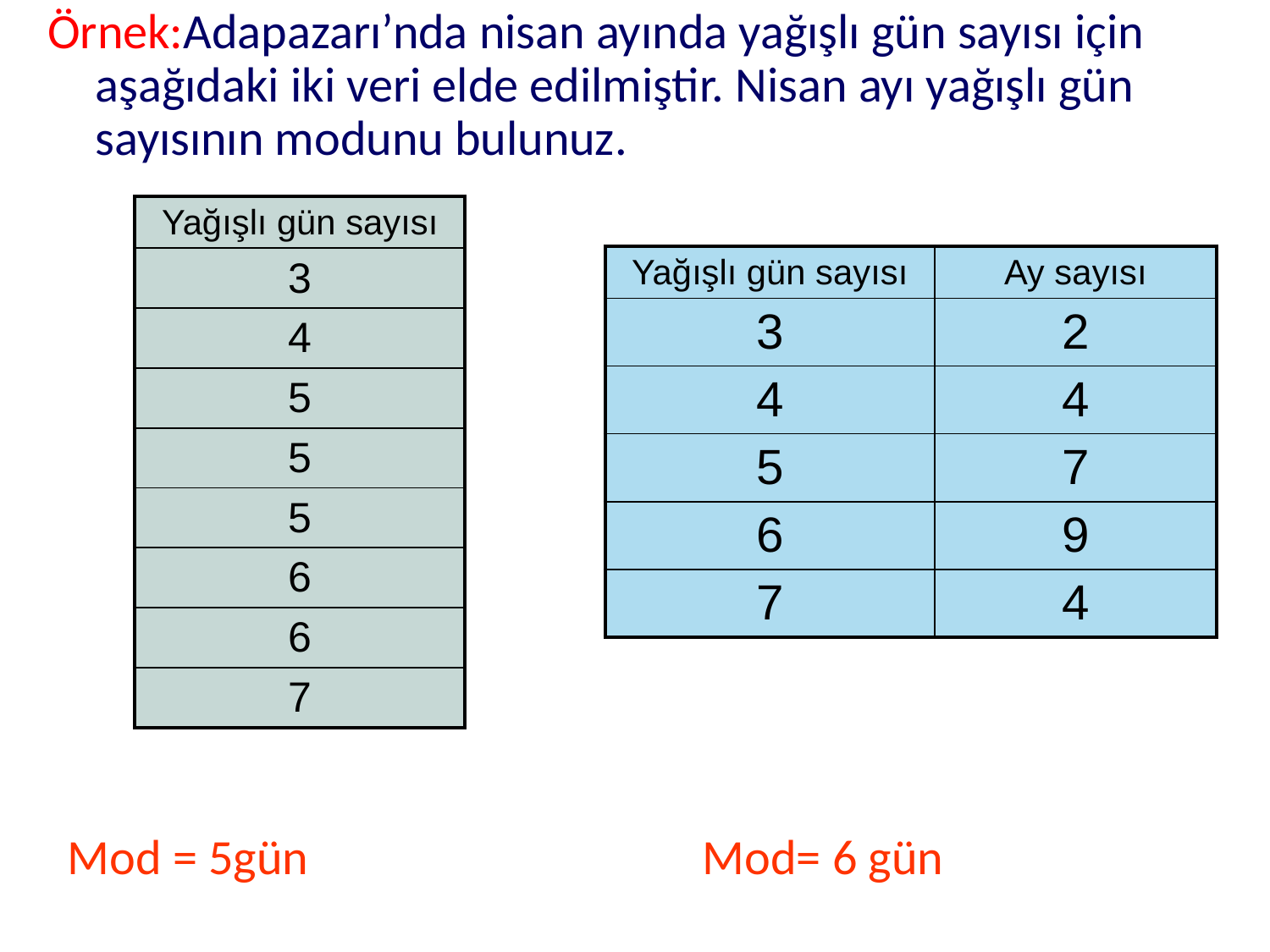

Örnek:Adapazarı’nda nisan ayında yağışlı gün sayısı için aşağıdaki iki veri elde edilmiştir. Nisan ayı yağışlı gün sayısının modunu bulunuz.
| Yağışlı gün sayısı |
| --- |
| 3 |
| 4 |
| 5 |
| 5 |
| 5 |
| 6 |
| 6 |
| 7 |
| Yağışlı gün sayısı | Ay sayısı |
| --- | --- |
| 3 | 2 |
| 4 | 4 |
| 5 | 7 |
| 6 | 9 |
| 7 | 4 |
# Mod = 5gün				Mod= 6 gün